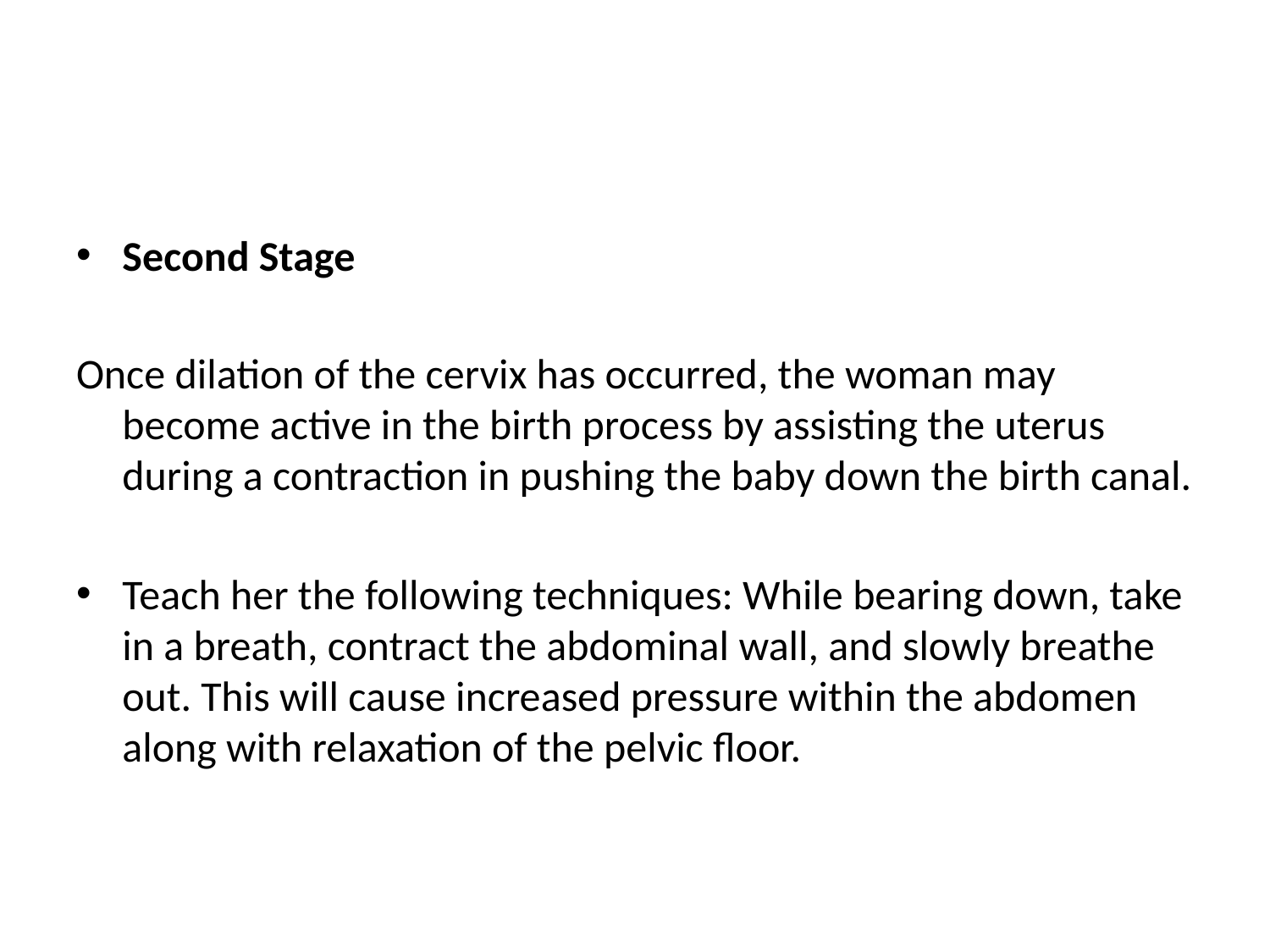

#
Second Stage

Once dilation of the cervix has occurred, the woman may become active in the birth process by assisting the uterus during a contraction in pushing the baby down the birth canal.

Teach her the following techniques: While bearing down, take in a breath, contract the abdominal wall, and slowly breathe out. This will cause increased pressure within the abdomen along with relaxation of the pelvic floor.